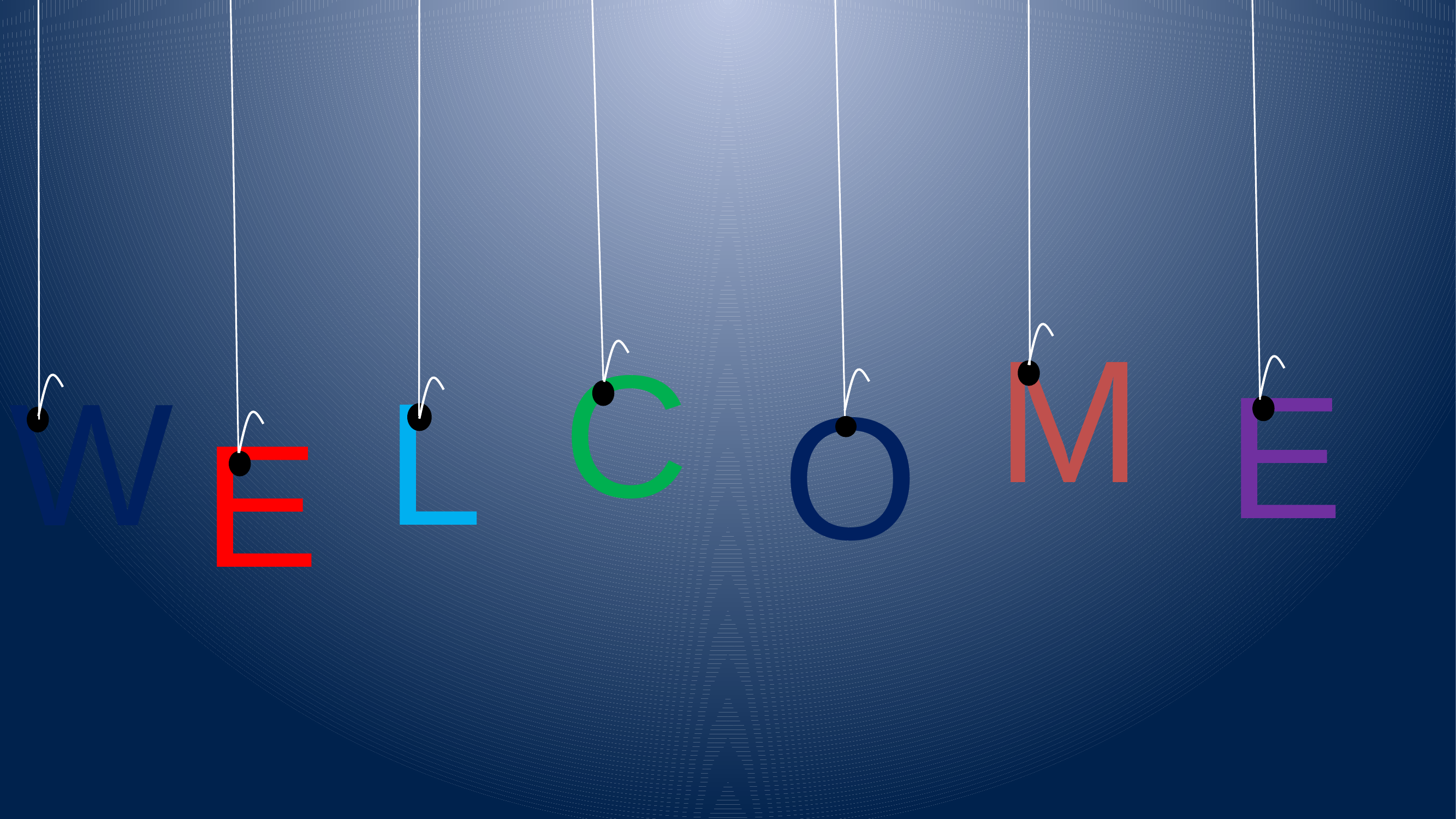

O

M

W

E

L

C

E